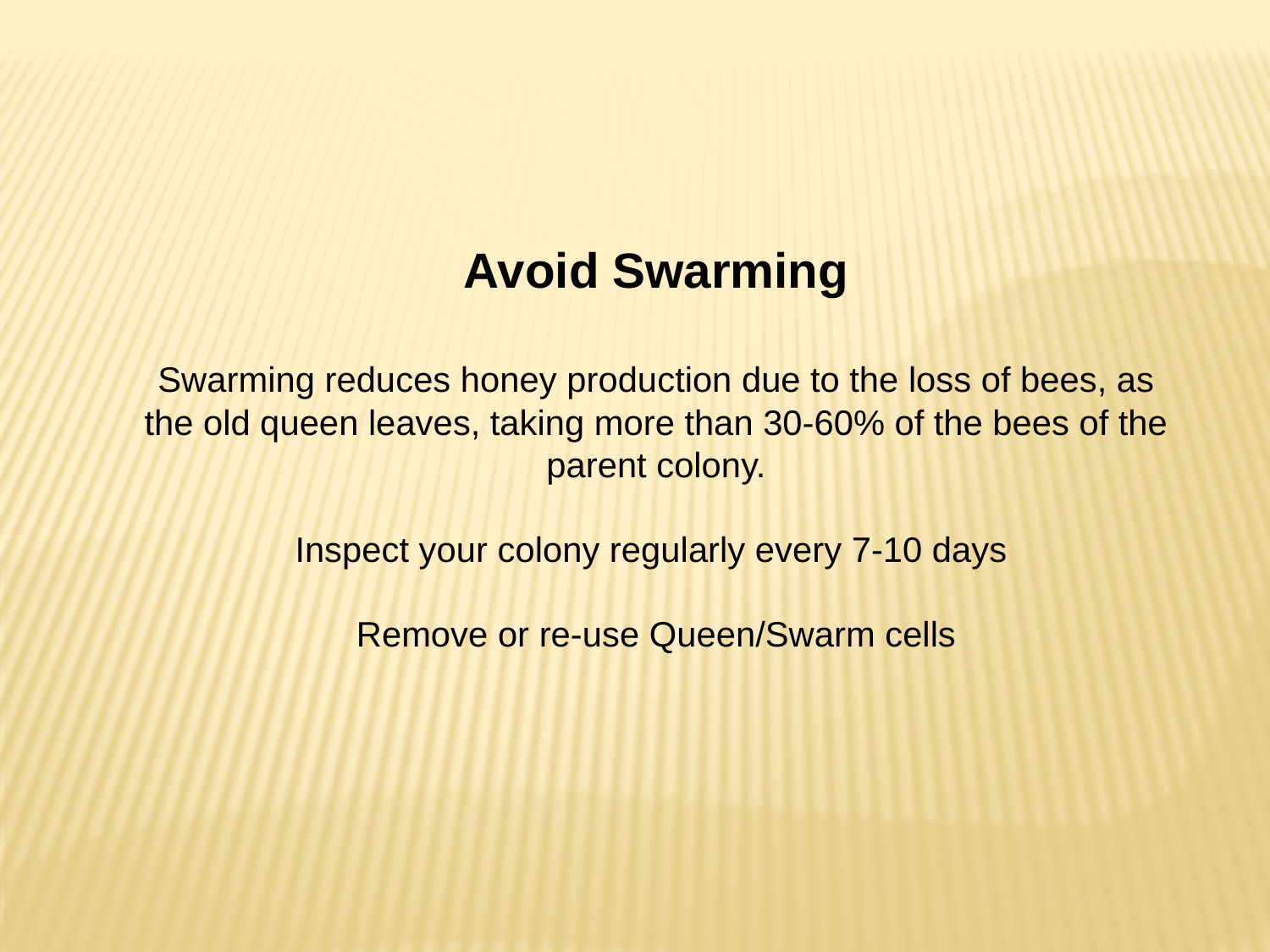

Avoid Swarming

Swarming reduces honey production due to the loss of bees, as the old queen leaves, taking more than 30-60% of the bees of the parent colony.

Inspect your colony regularly every 7-10 days

Remove or re-use Queen/Swarm cells